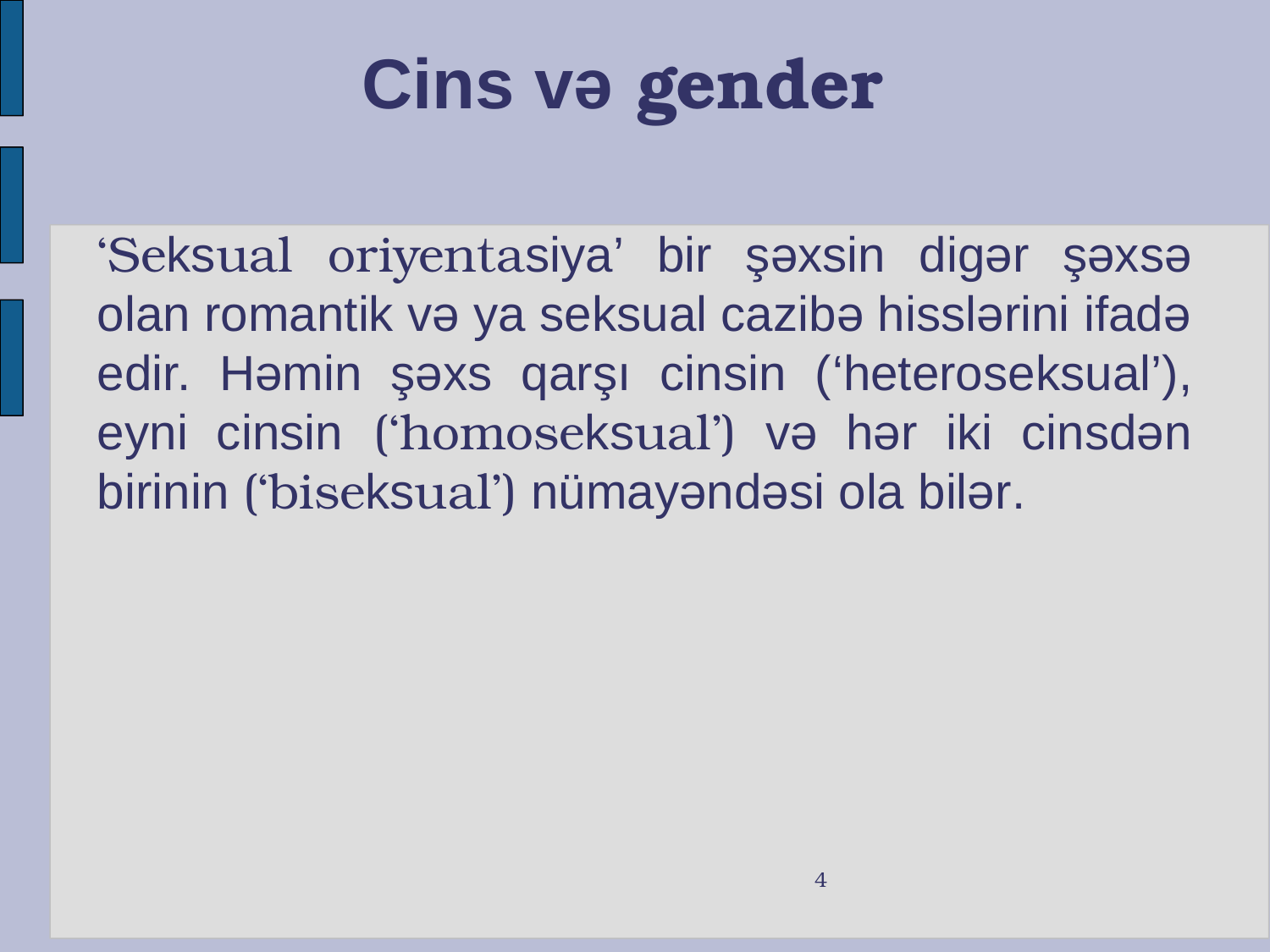

Cins və gender
‘Seksual oriyentasiya’ bir şəxsin digər şəxsə olan romantik və ya seksual cazibə hisslərini ifadə edir. Həmin şəxs qarşı cinsin (‘heteroseksual’), eyni cinsin (‘homoseksual’) və hər iki cinsdən birinin (‘biseksual’) nümayəndəsi ola bilər.